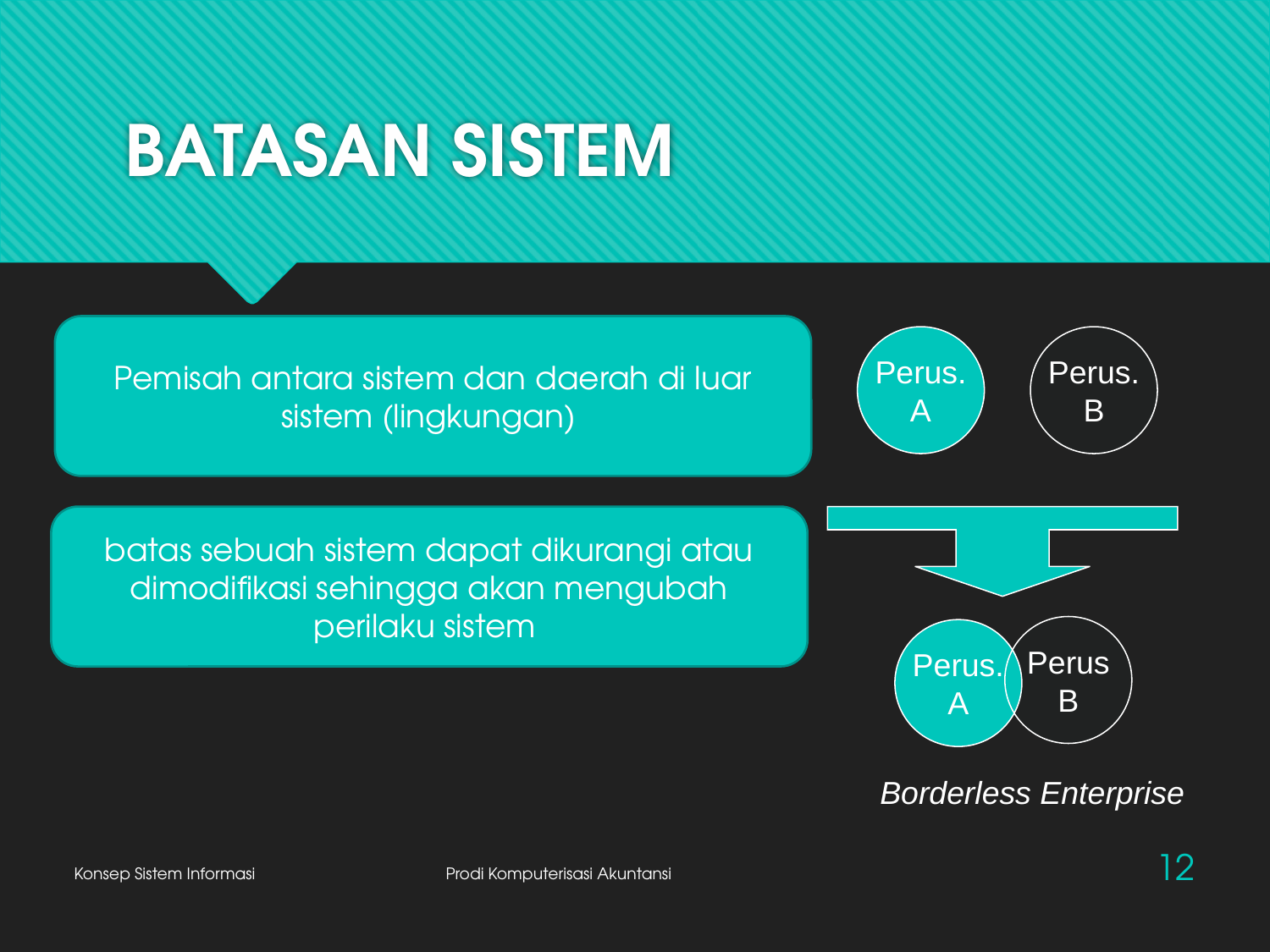

# BATASAN SISTEM
Pemisah antara sistem dan daerah di luar sistem (lingkungan)
Perus.
A
Perus.
B
batas sebuah sistem dapat dikurangi atau dimodifikasi sehingga akan mengubah perilaku sistem

Perus
B
Perus.
A
Borderless Enterprise
12
Konsep Sistem Informasi                                           Prodi Komputerisasi Akuntansi